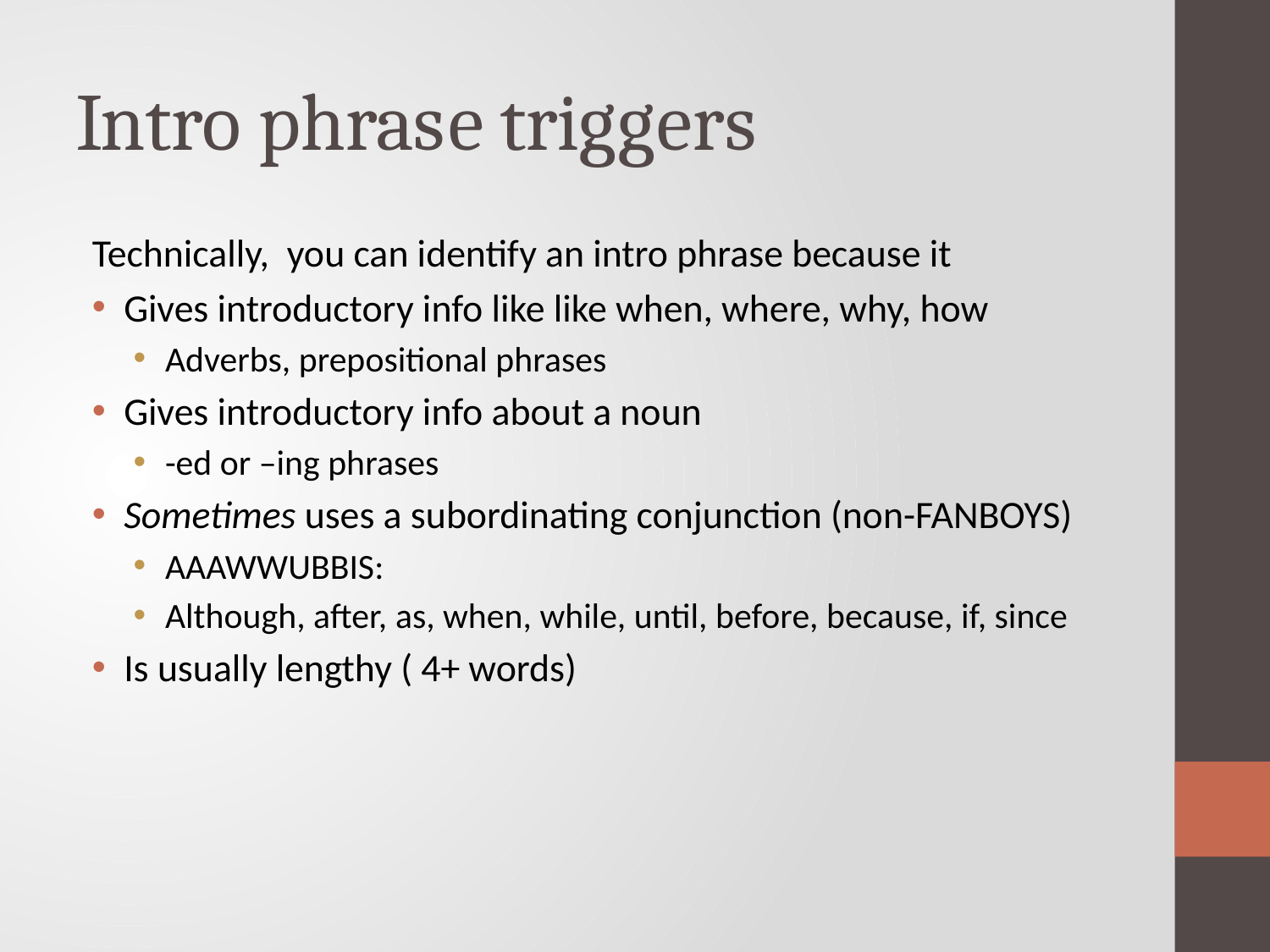

# Intro phrase triggers
Technically,  you can identify an intro phrase because it
Gives introductory info like like when, where, why, how
Adverbs, prepositional phrases
Gives introductory info about a noun
-ed or –ing phrases
Sometimes uses a subordinating conjunction (non-FANBOYS)
AAAWWUBBIS:
Although, after, as, when, while, until, before, because, if, since
Is usually lengthy ( 4+ words)